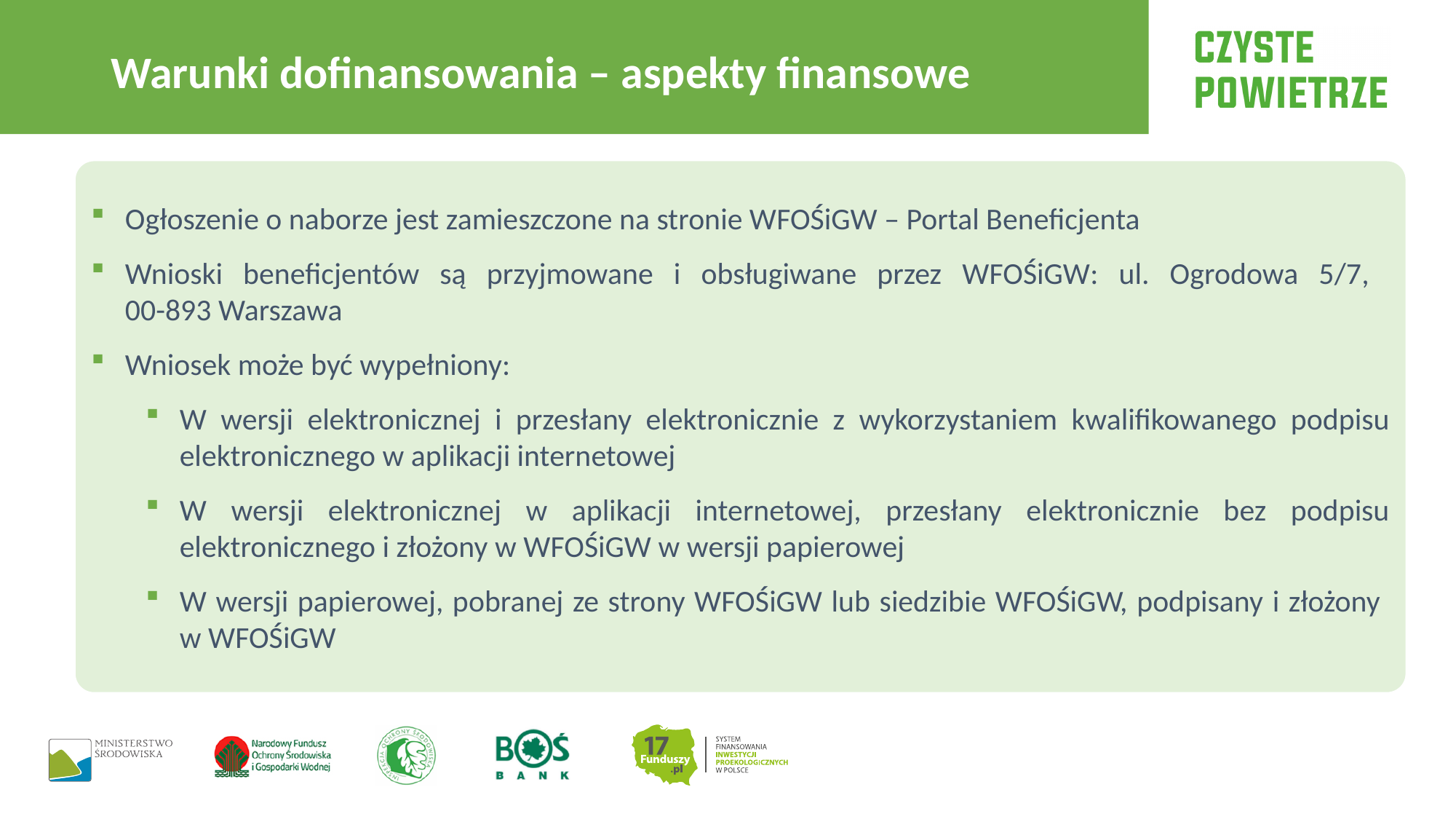

Warunki dofinansowania – aspekty finansowe
Ogłoszenie o naborze jest zamieszczone na stronie WFOŚiGW – Portal Beneficjenta
Wnioski beneficjentów są przyjmowane i obsługiwane przez WFOŚiGW: ul. Ogrodowa 5/7,
00-893 Warszawa
Wniosek może być wypełniony:
W wersji elektronicznej i przesłany elektronicznie z wykorzystaniem kwalifikowanego podpisu elektronicznego w aplikacji internetowej
W wersji elektronicznej w aplikacji internetowej, przesłany elektronicznie bez podpisu elektronicznego i złożony w WFOŚiGW w wersji papierowej
W wersji papierowej, pobranej ze strony WFOŚiGW lub siedzibie WFOŚiGW, podpisany i złożony
w WFOŚiGW